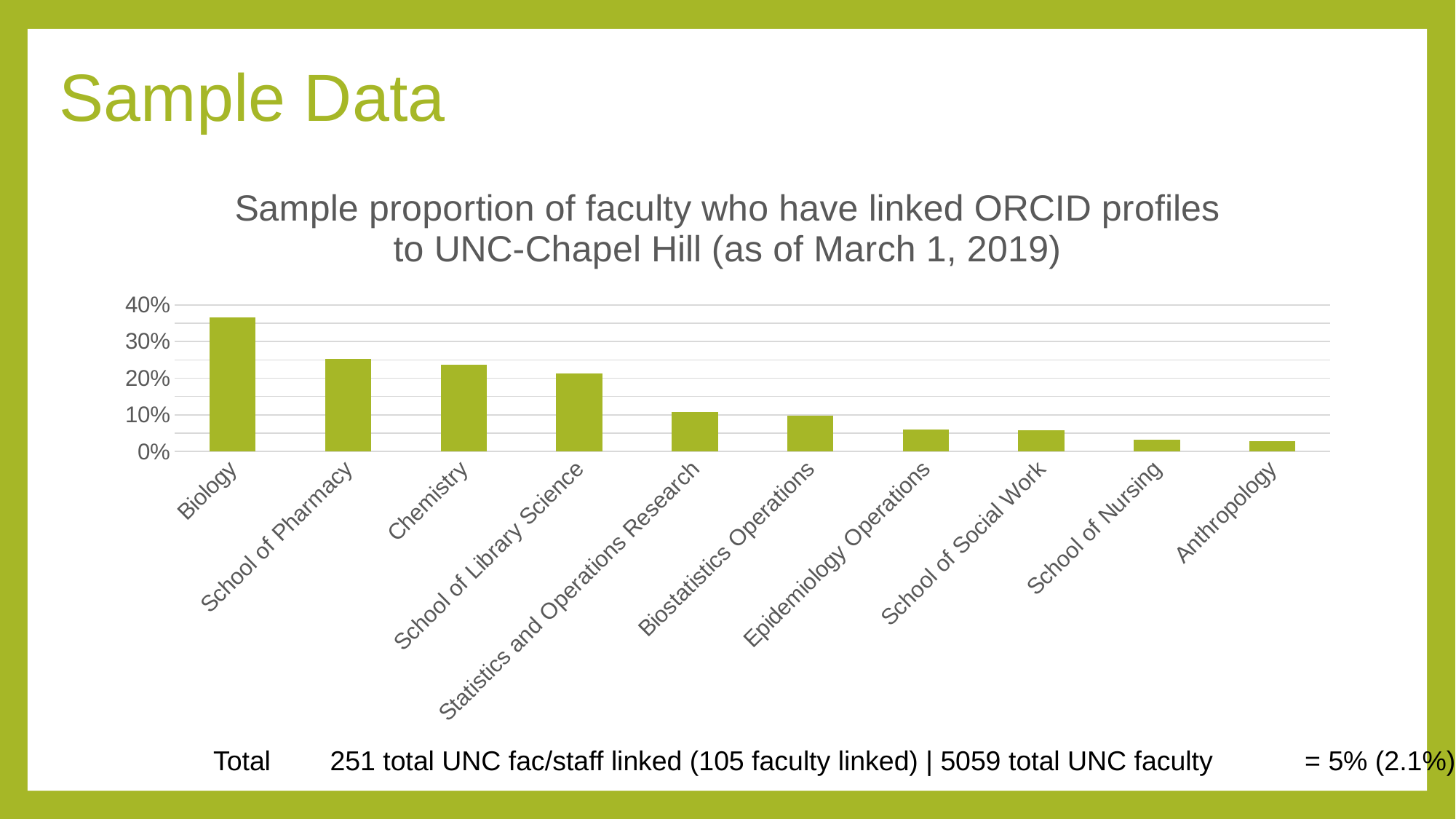

# Sample Data

### Chart: Sample proportion of faculty who have linked ORCID profiles to UNC-Chapel Hill (as of March 1, 2019)

| Category | Proportion of Faculty ORCID profiles that link to UNC |
|---|---|
| Biology | 0.36486486486486486 |
| School of Pharmacy | 0.2517482517482518 |
| Chemistry | 0.23728813559322035 |
| School of Library Science | 0.21311475409836064 |
| Statistics and Operations Research | 0.10714285714285714 |
| Biostatistics Operations | 0.0975609756097561 |
| Epidemiology Operations | 0.05970149253731343 |
| School of Social Work | 0.058823529411764705 |
| School of Nursing | 0.03305785123966942 |
| Anthropology | 0.027777777777777776 |
Total	 251 total UNC fac/staff linked (105 faculty linked) | 5059 total UNC faculty	= 5% (2.1%)